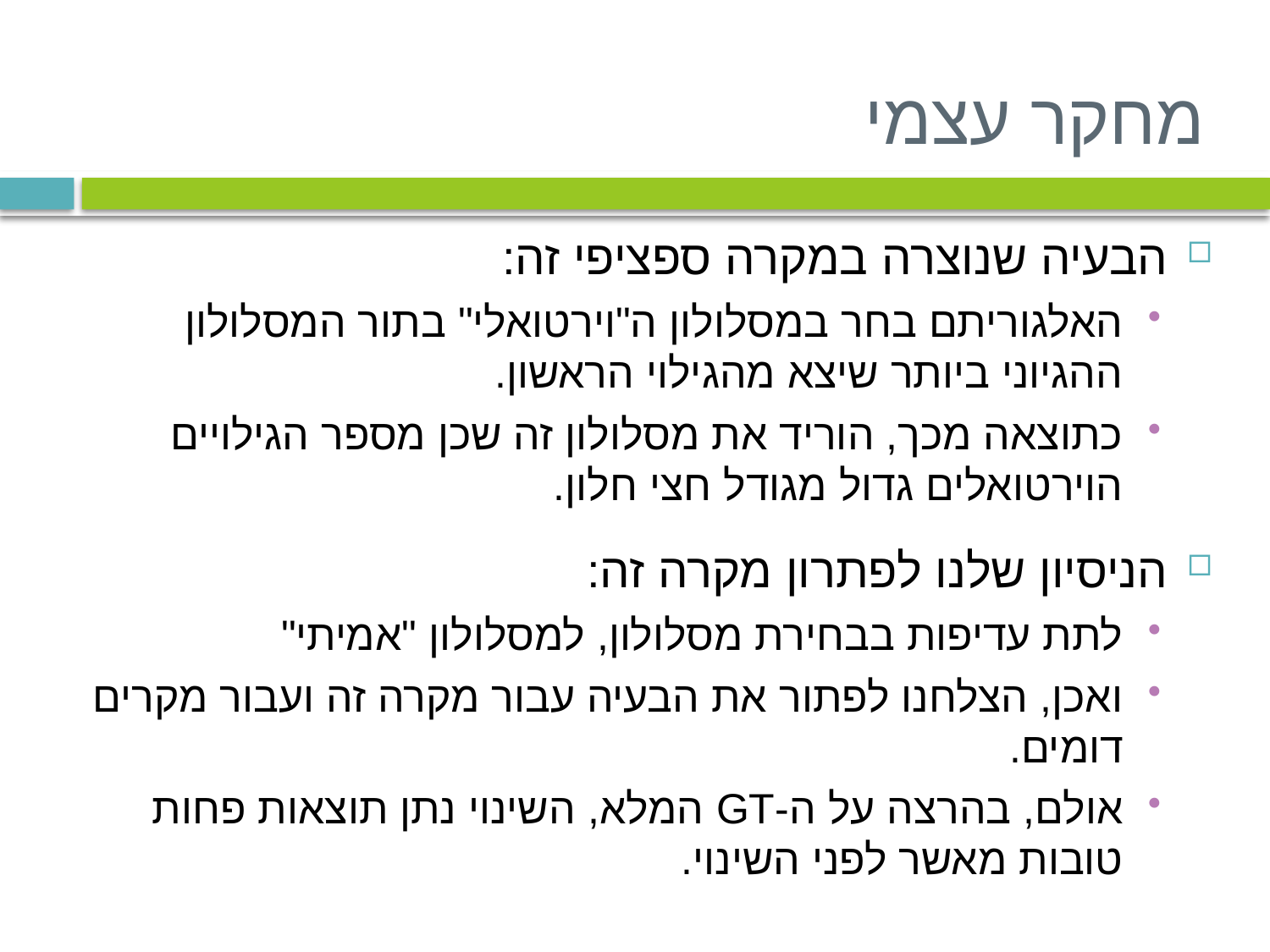

# מחקר עצמי
הבעיה שנוצרה במקרה ספציפי זה:
האלגוריתם בחר במסלולון ה"וירטואלי" בתור המסלולון ההגיוני ביותר שיצא מהגילוי הראשון.
כתוצאה מכך, הוריד את מסלולון זה שכן מספר הגילויים הוירטואלים גדול מגודל חצי חלון.
הניסיון שלנו לפתרון מקרה זה:
לתת עדיפות בבחירת מסלולון, למסלולון "אמיתי"
ואכן, הצלחנו לפתור את הבעיה עבור מקרה זה ועבור מקרים דומים.
אולם, בהרצה על ה-GT המלא, השינוי נתן תוצאות פחות טובות מאשר לפני השינוי.